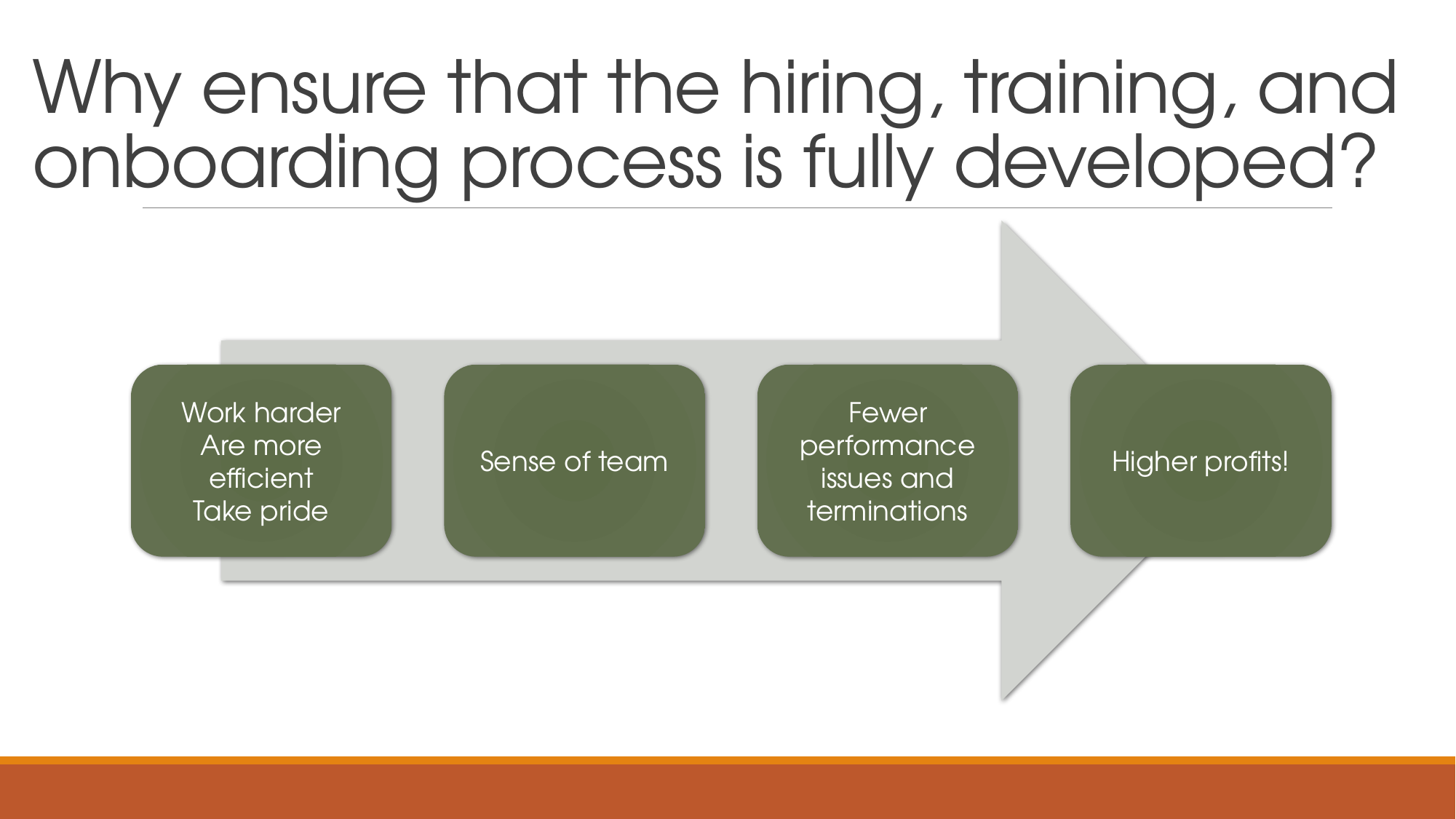

# Why ensure that the hiring, training, and onboarding process is fully developed?
Work harder
Are more efficient
Take pride
Sense of team
Fewer performance issues and terminations
Higher profits!